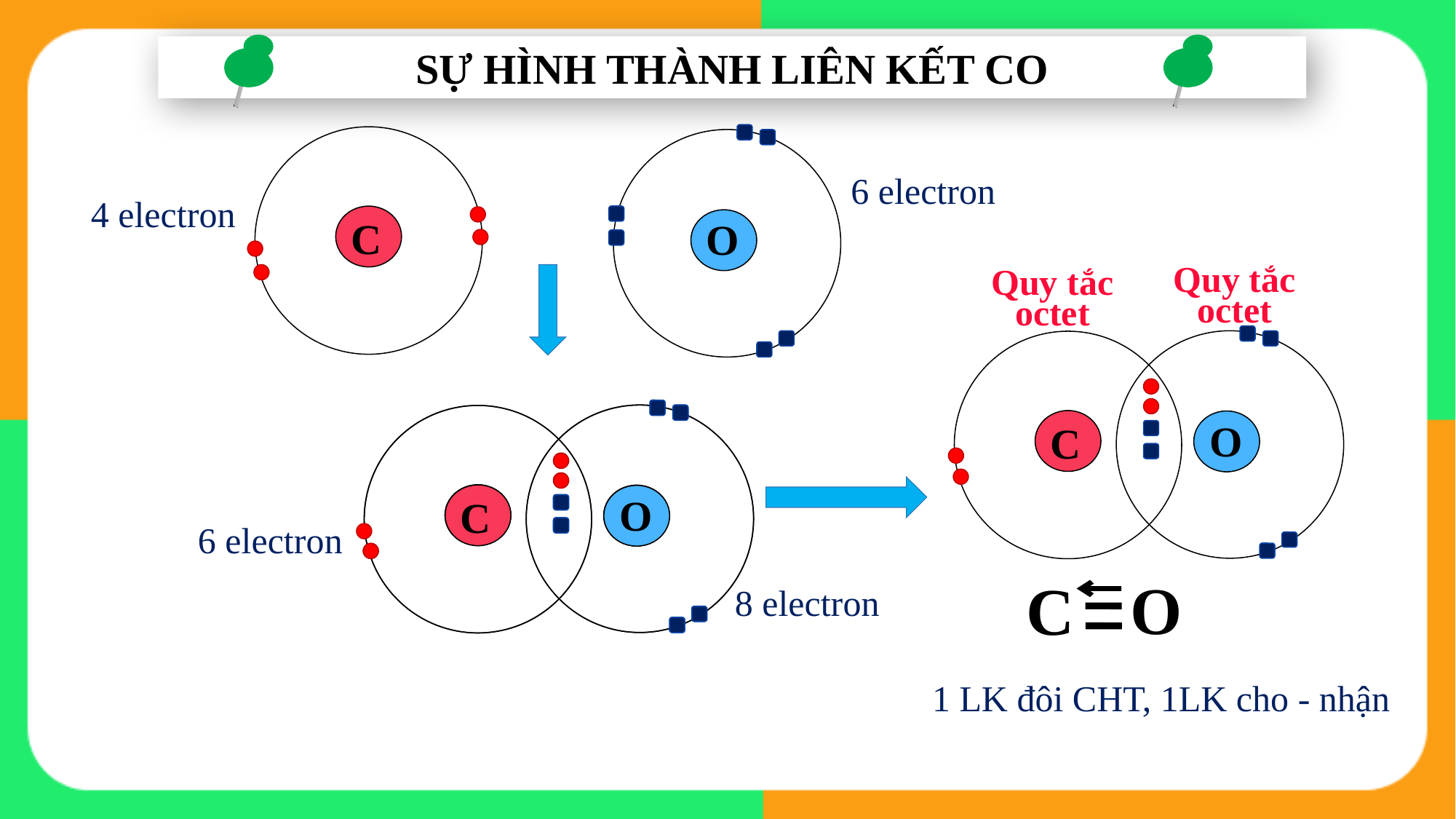

SỰ HÌNH THÀNH LIÊN KẾT CO

6 electron
4 electron

C

O

Quy tắc octet
Quy tắc octet

O

C

O

O

C

C

6 electron

O
C
8 electron

1 LK đôi CHT, 1LK cho - nhận